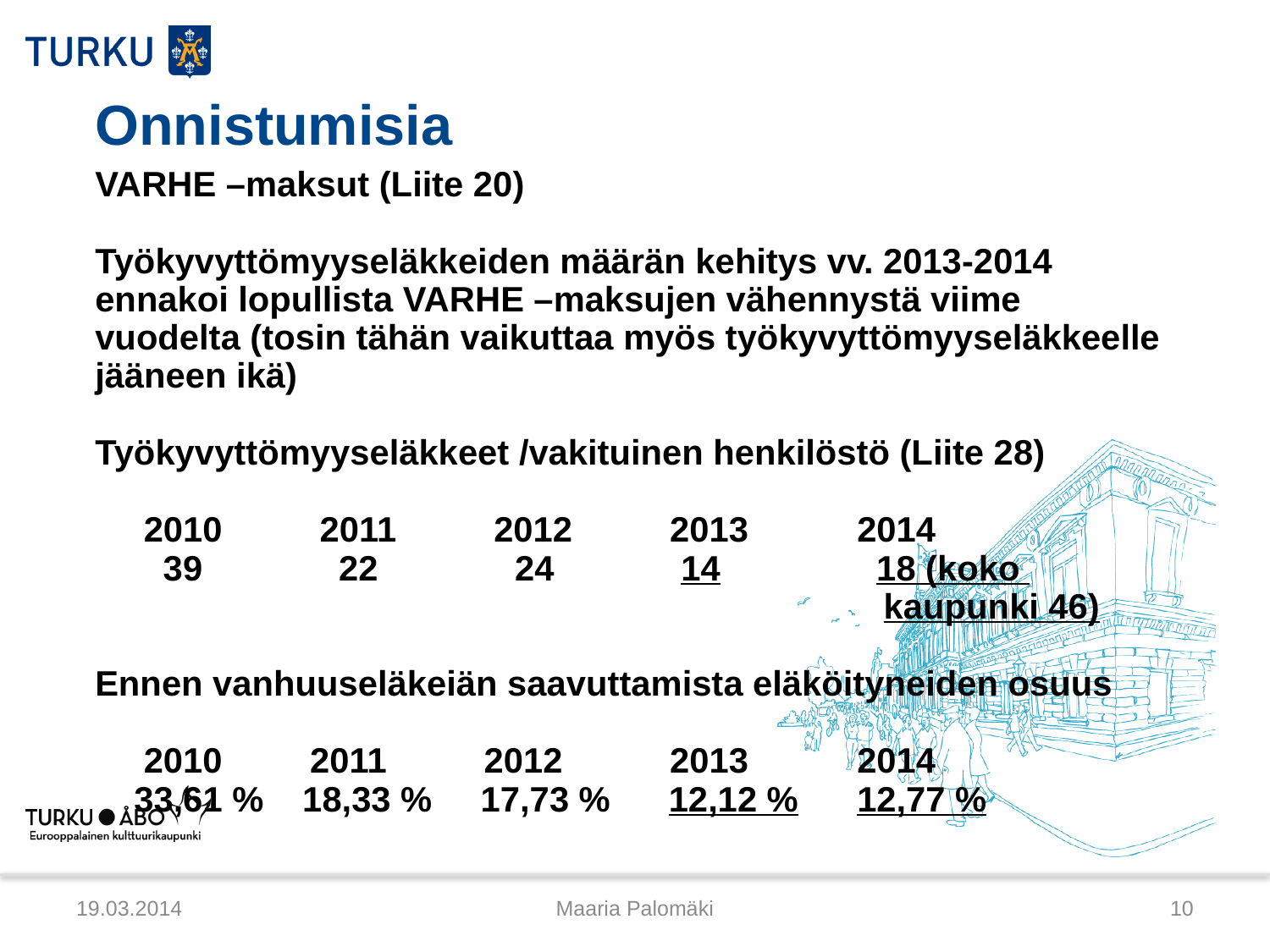

# Onnistumisia
VARHE –maksut (Liite 20)

Työkyvyttömyyseläkkeiden määrän kehitys vv. 2013-2014 ennakoi lopullista VARHE –maksujen vähennystä viime vuodelta (tosin tähän vaikuttaa myös työkyvyttömyyseläkkeelle jääneen ikä)

Työkyvyttömyyseläkkeet /vakituinen henkilöstö (Liite 28)

     2010          2011          2012          2013	2014
       39	            22	    24	        14		  18 (koko
                                                                                 kaupunki 46)

Ennen vanhuuseläkeiän saavuttamista eläköityneiden osuus

     2010         2011          2012           2013	2014
    33,61 %    18,33 %     17,73 %      12,12 %	12,77 %

19.03.2014
Maaria Palomäki
10